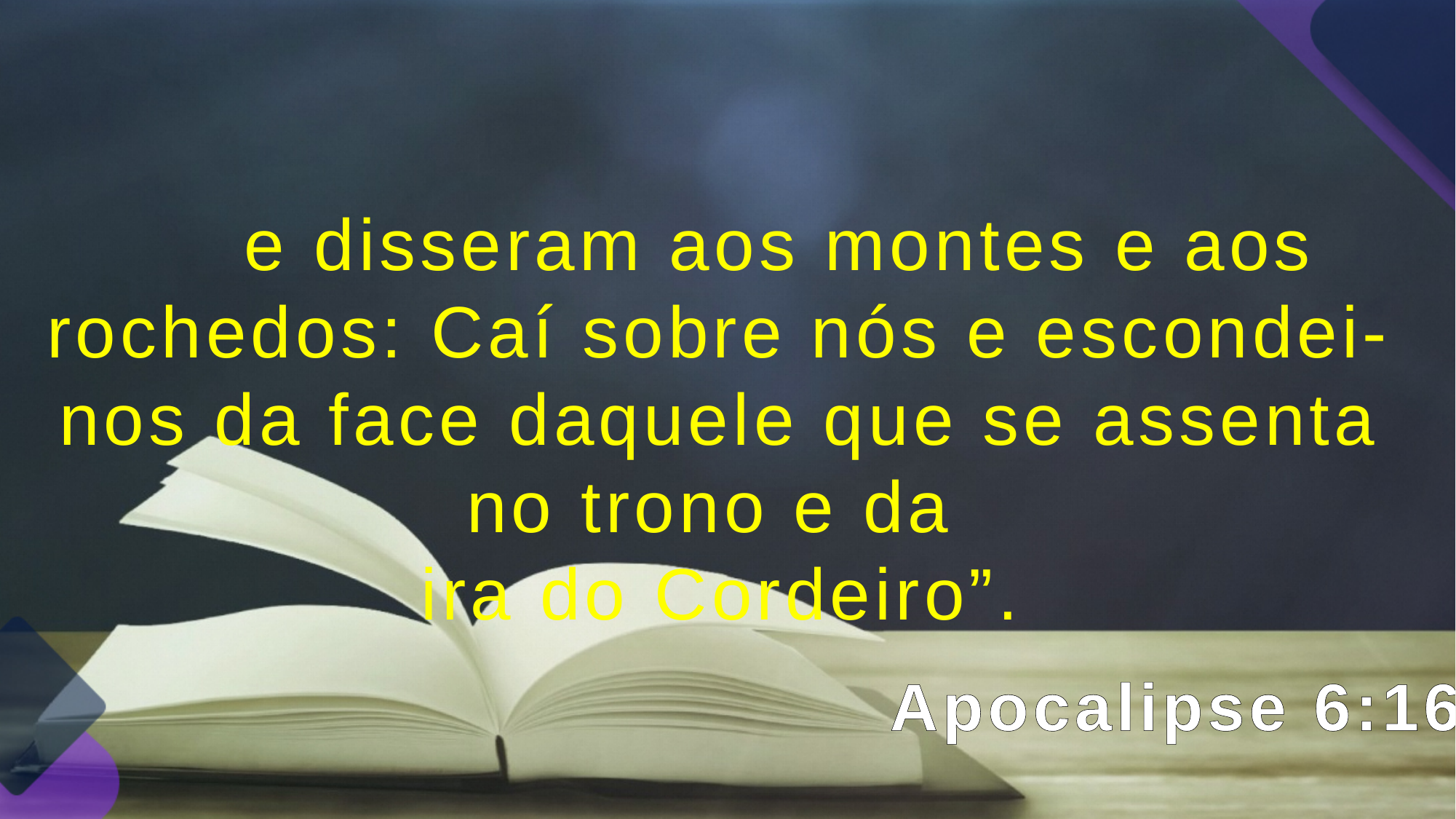

e disseram aos montes e aos rochedos: Caí sobre nós e escondei-nos da face daquele que se assenta no trono e da
ira do Cordeiro”.
Apocalipse 6:16